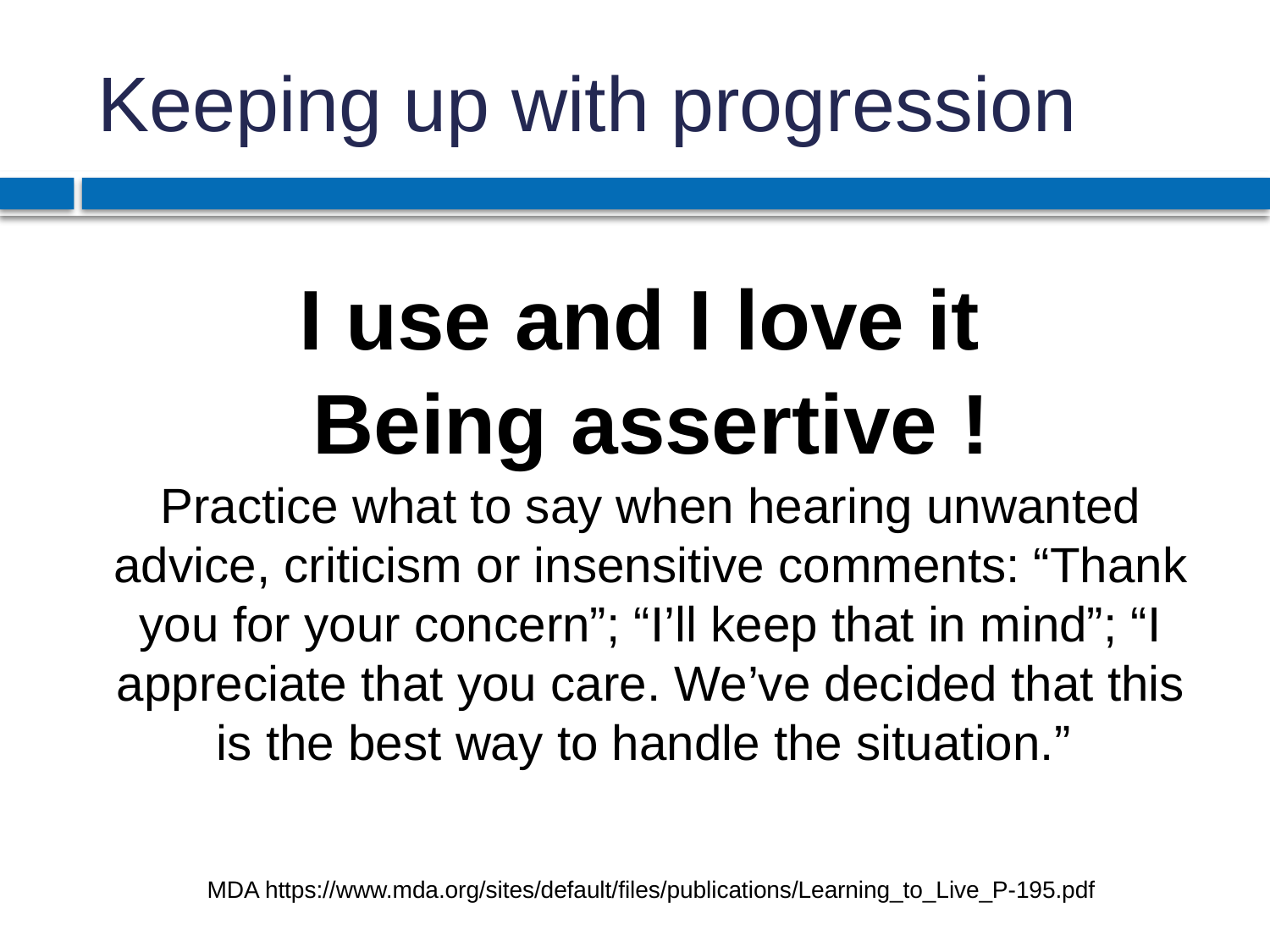

# Keeping up with progression

I use and I love it
Being assertive !
Practice what to say when hearing unwanted advice, criticism or insensitive comments: “Thank you for your concern”; “I’ll keep that in mind”; “I appreciate that you care. We’ve decided that this is the best way to handle the situation.”

MDA https://www.mda.org/sites/default/files/publications/Learning_to_Live_P-195.pdf